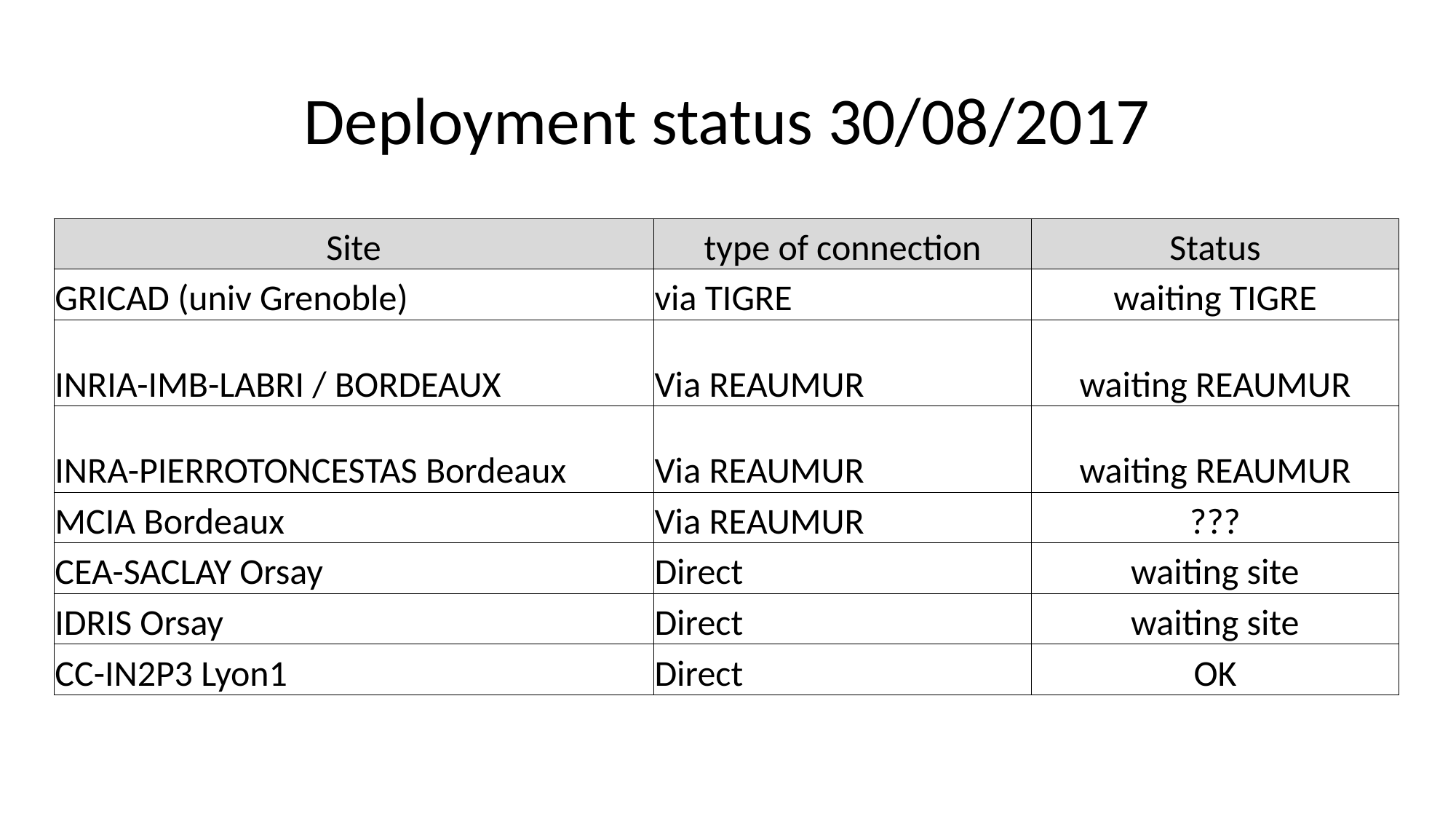

# Deployment status 30/08/2017
| Site | type of connection | Status |
| --- | --- | --- |
| GRICAD (univ Grenoble) | via TIGRE | waiting TIGRE |
| INRIA-IMB-LABRI / BORDEAUX | Via REAUMUR | waiting REAUMUR |
| INRA-PIERROTONCESTAS Bordeaux | Via REAUMUR | waiting REAUMUR |
| MCIA Bordeaux | Via REAUMUR | ??? |
| CEA-SACLAY Orsay | Direct | waiting site |
| IDRIS Orsay | Direct | waiting site |
| CC-IN2P3 Lyon1 | Direct | OK |